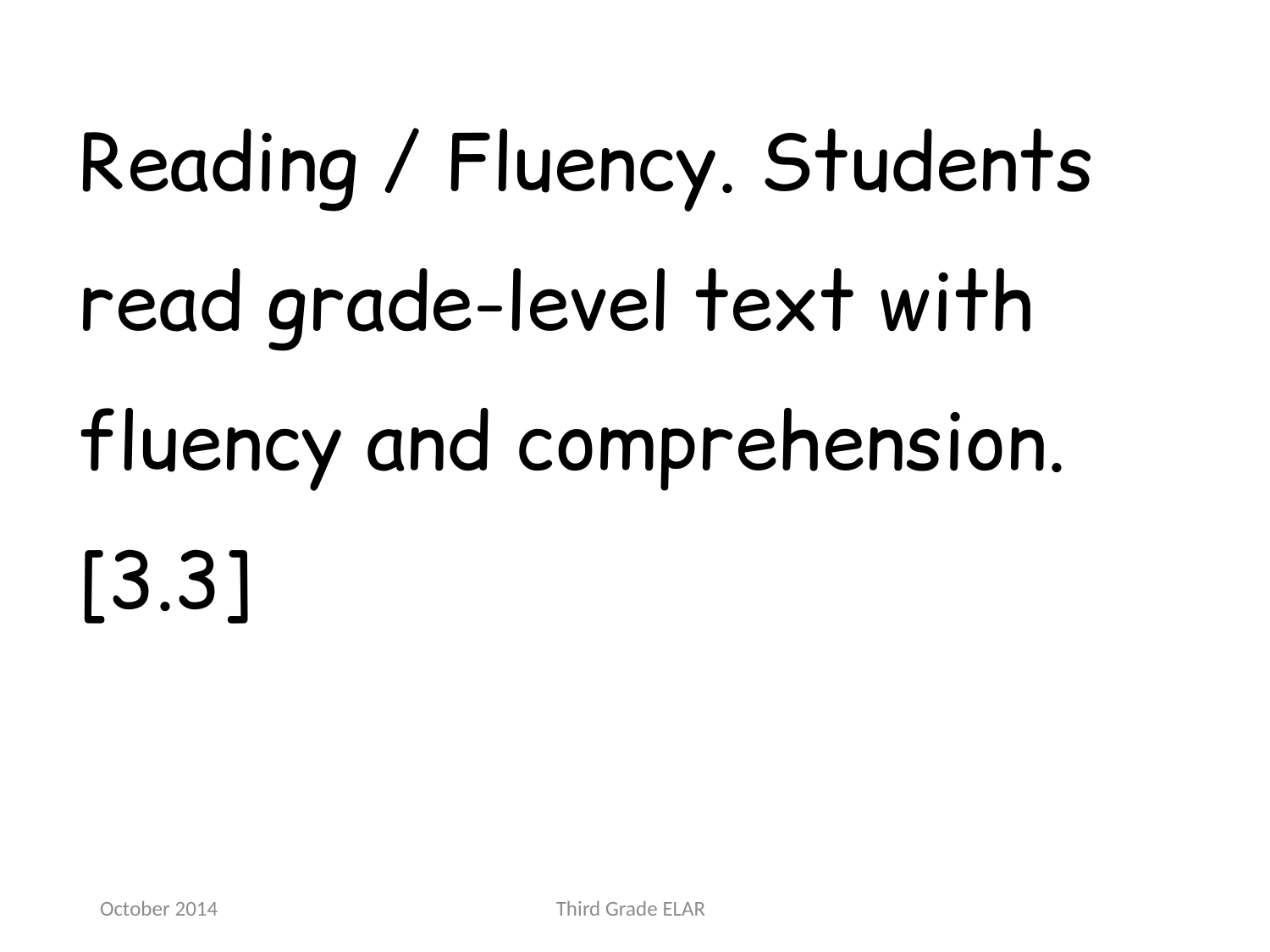

Reading / Fluency. Students read grade-level text with fluency and comprehension. [3.3]
October 2014
Third Grade ELAR